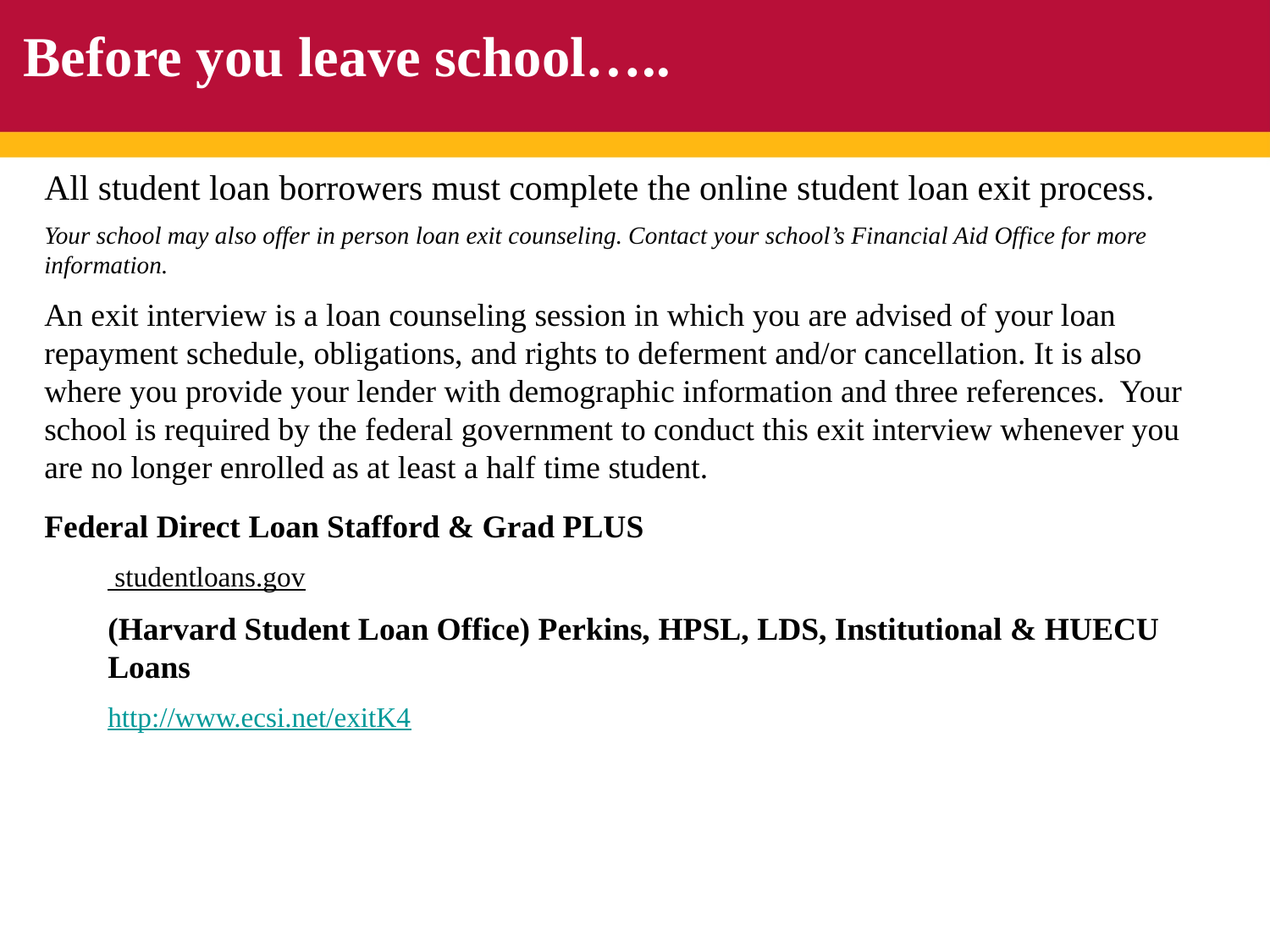

Before you leave school…..
All student loan borrowers must complete the online student loan exit process.
Your school may also offer in person loan exit counseling. Contact your school’s Financial Aid Office for more information.
An exit interview is a loan counseling session in which you are advised of your loan repayment schedule, obligations, and rights to deferment and/or cancellation. It is also where you provide your lender with demographic information and three references.  Your school is required by the federal government to conduct this exit interview whenever you are no longer enrolled as at least a half time student.
Federal Direct Loan Stafford & Grad PLUS
 studentloans.gov
(Harvard Student Loan Office) Perkins, HPSL, LDS, Institutional & HUECU Loans
http://www.ecsi.net/exitK4